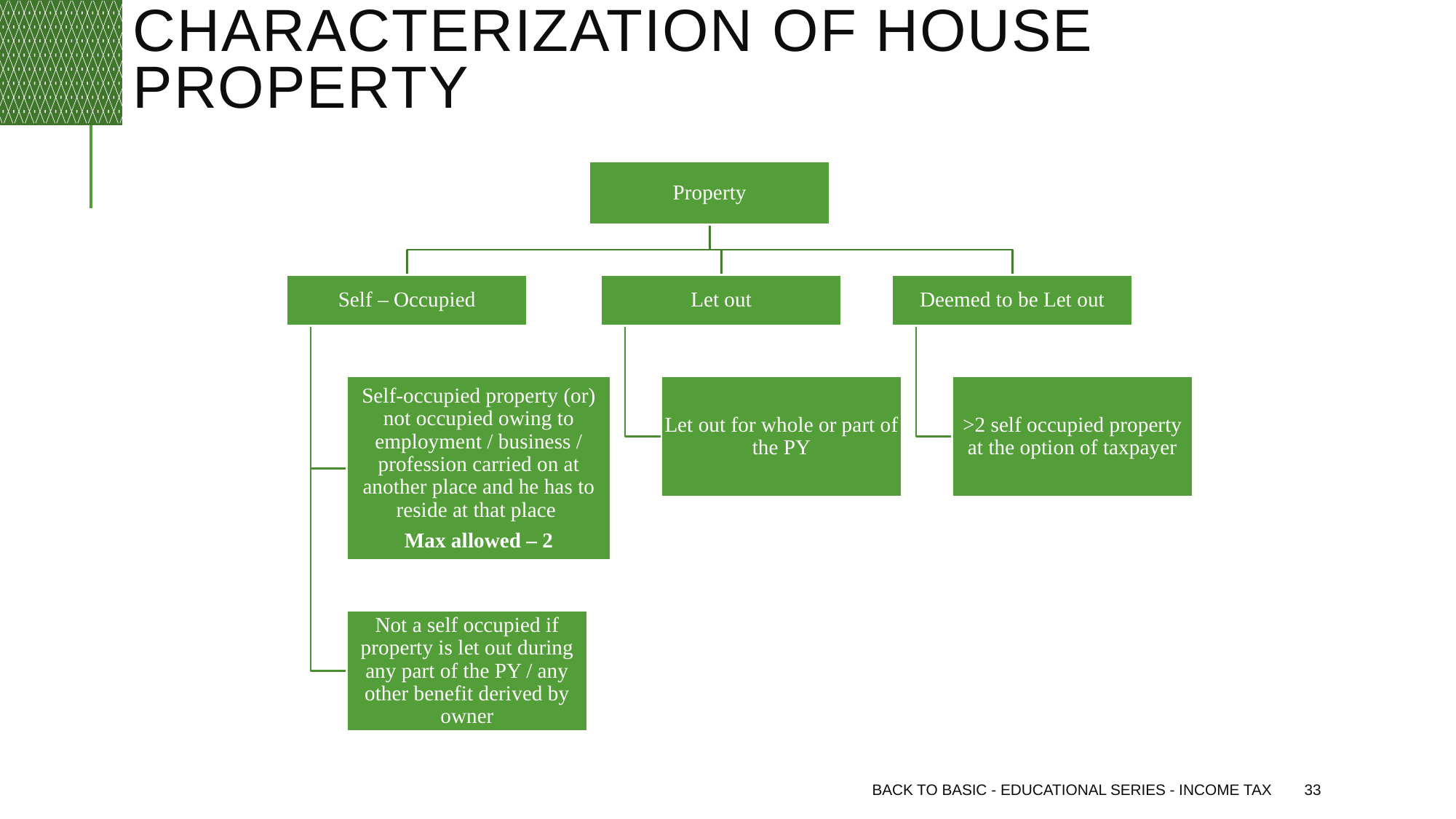

# Characterization of house property
Property
Self – Occupied
Self-occupied property (or) not occupied owing to employment / business / profession carried on at another place and he has to reside at that place
Max allowed – 2
Not a self occupied if property is let out during any part of the PY / any other benefit derived by owner
Let out
Let out for whole or part of the PY
Deemed to be Let out
>2 self occupied property at the option of taxpayer
Back to Basic - Educational Series - Income Tax
33